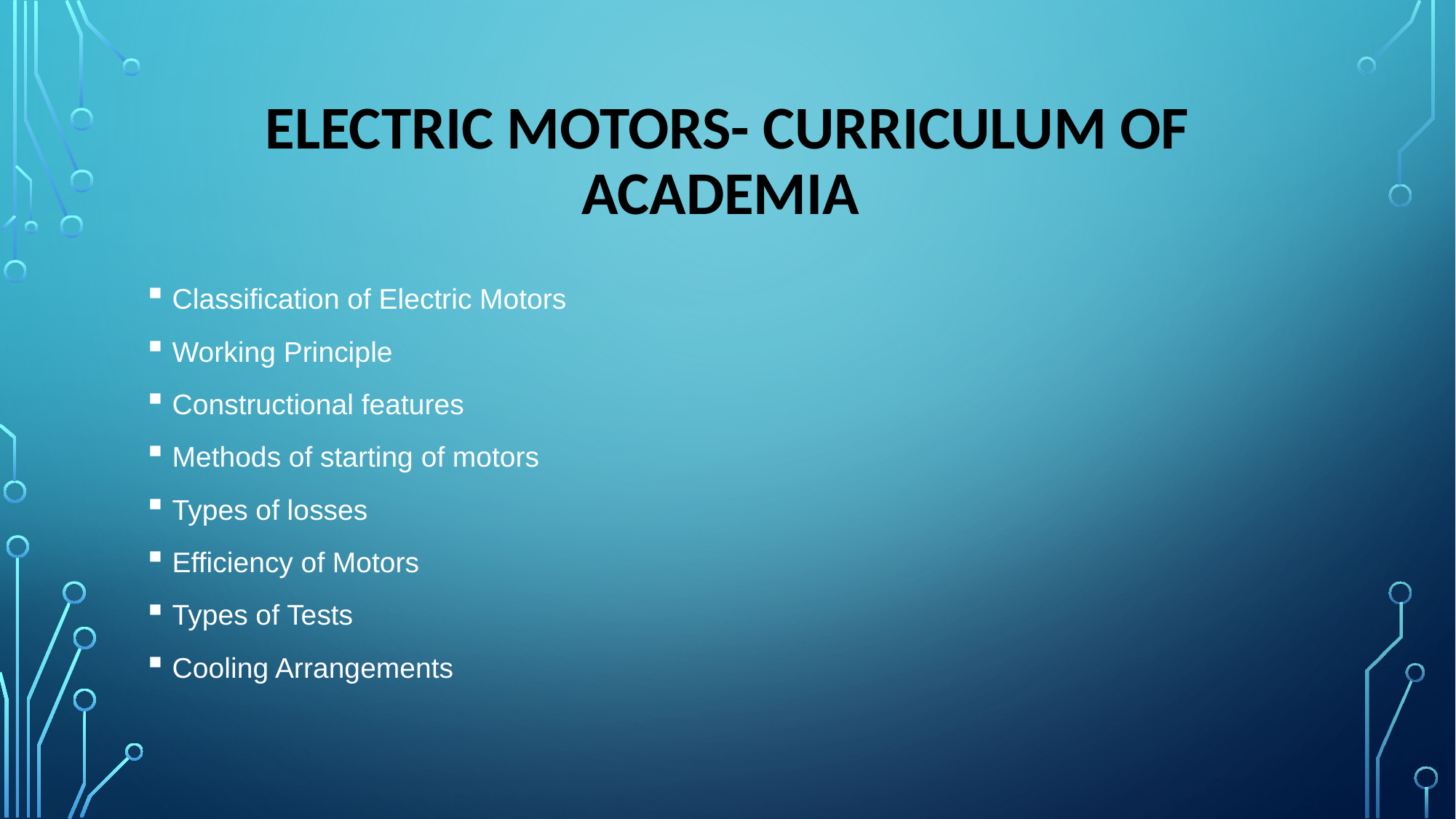

# Electric Motors- Curriculum of Academia
Classification of Electric Motors
Working Principle
Constructional features
Methods of starting of motors
Types of losses
Efficiency of Motors
Types of Tests
Cooling Arrangements